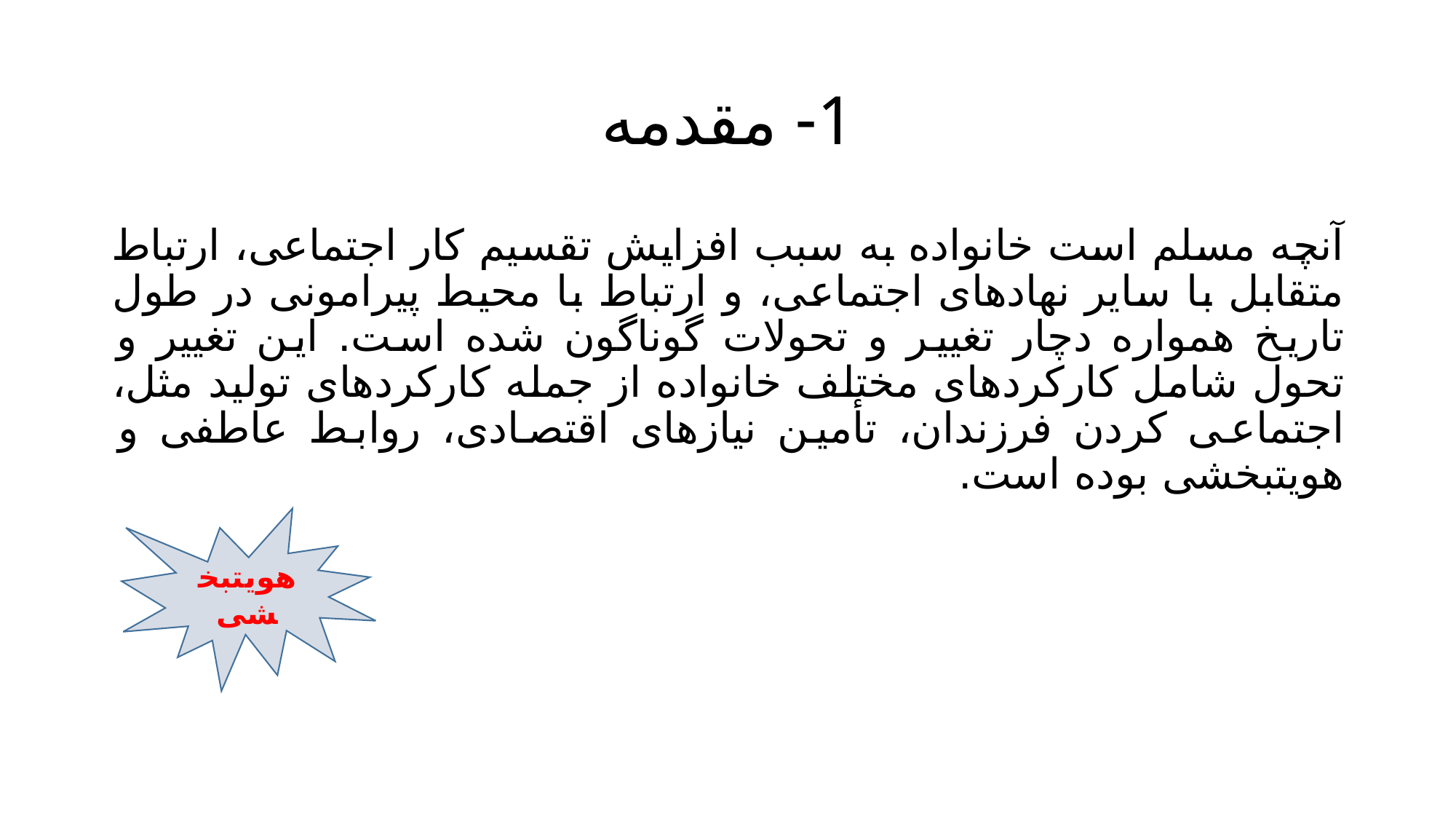

# 1- مقدمه
آنچه مسلم است خانواده به سبب افزايش تقسیم کار اجتماعی، ارتباط متقابل با ساير نهادهای اجتماعی، و ارتباط با محیط پیرامونی در طول تاريخ همواره دچار تغییر و تحولات گوناگون شده است. اين تغییر و تحول شامل کارکردهای مختلف خانواده از جمله کارکردهای تولید مثل، اجتماعی کردن فرزندان، تأمین نیازهای اقتصادی، روابط عاطفی و هويتبخشی بوده است.
هويتبخشی